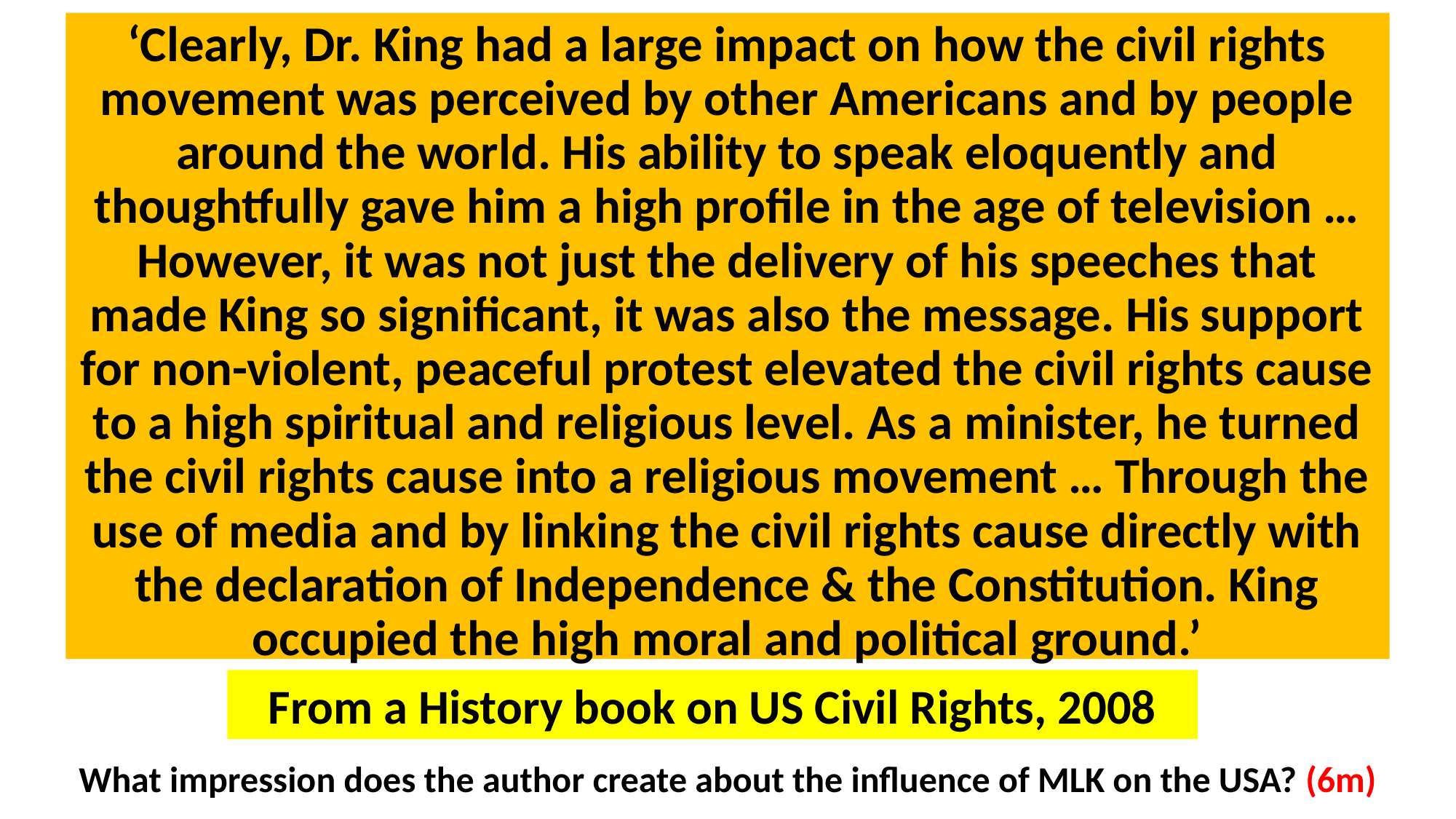

‘Clearly, Dr. King had a large impact on how the civil rights movement was perceived by other Americans and by people around the world. His ability to speak eloquently and thoughtfully gave him a high profile in the age of television … However, it was not just the delivery of his speeches that made King so significant, it was also the message. His support for non-violent, peaceful protest elevated the civil rights cause to a high spiritual and religious level. As a minister, he turned the civil rights cause into a religious movement … Through the use of media and by linking the civil rights cause directly with the declaration of Independence & the Constitution. King occupied the high moral and political ground.’
From a History book on US Civil Rights, 2008
What impression does the author create about the influence of MLK on the USA? (6m)